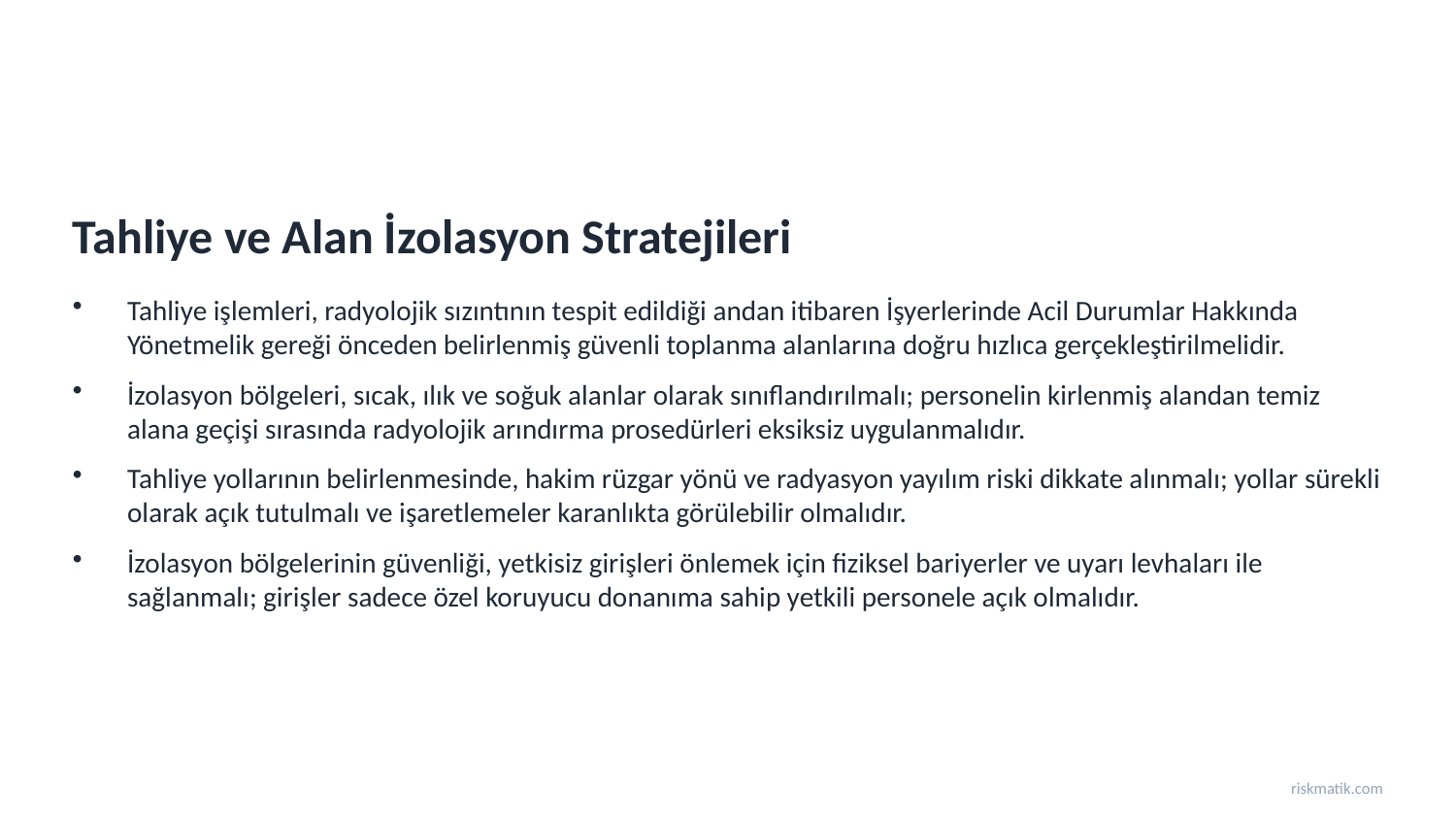

Tahliye ve Alan İzolasyon Stratejileri
Tahliye işlemleri, radyolojik sızıntının tespit edildiği andan itibaren İşyerlerinde Acil Durumlar Hakkında Yönetmelik gereği önceden belirlenmiş güvenli toplanma alanlarına doğru hızlıca gerçekleştirilmelidir.
İzolasyon bölgeleri, sıcak, ılık ve soğuk alanlar olarak sınıflandırılmalı; personelin kirlenmiş alandan temiz alana geçişi sırasında radyolojik arındırma prosedürleri eksiksiz uygulanmalıdır.
Tahliye yollarının belirlenmesinde, hakim rüzgar yönü ve radyasyon yayılım riski dikkate alınmalı; yollar sürekli olarak açık tutulmalı ve işaretlemeler karanlıkta görülebilir olmalıdır.
İzolasyon bölgelerinin güvenliği, yetkisiz girişleri önlemek için fiziksel bariyerler ve uyarı levhaları ile sağlanmalı; girişler sadece özel koruyucu donanıma sahip yetkili personele açık olmalıdır.
riskmatik.com